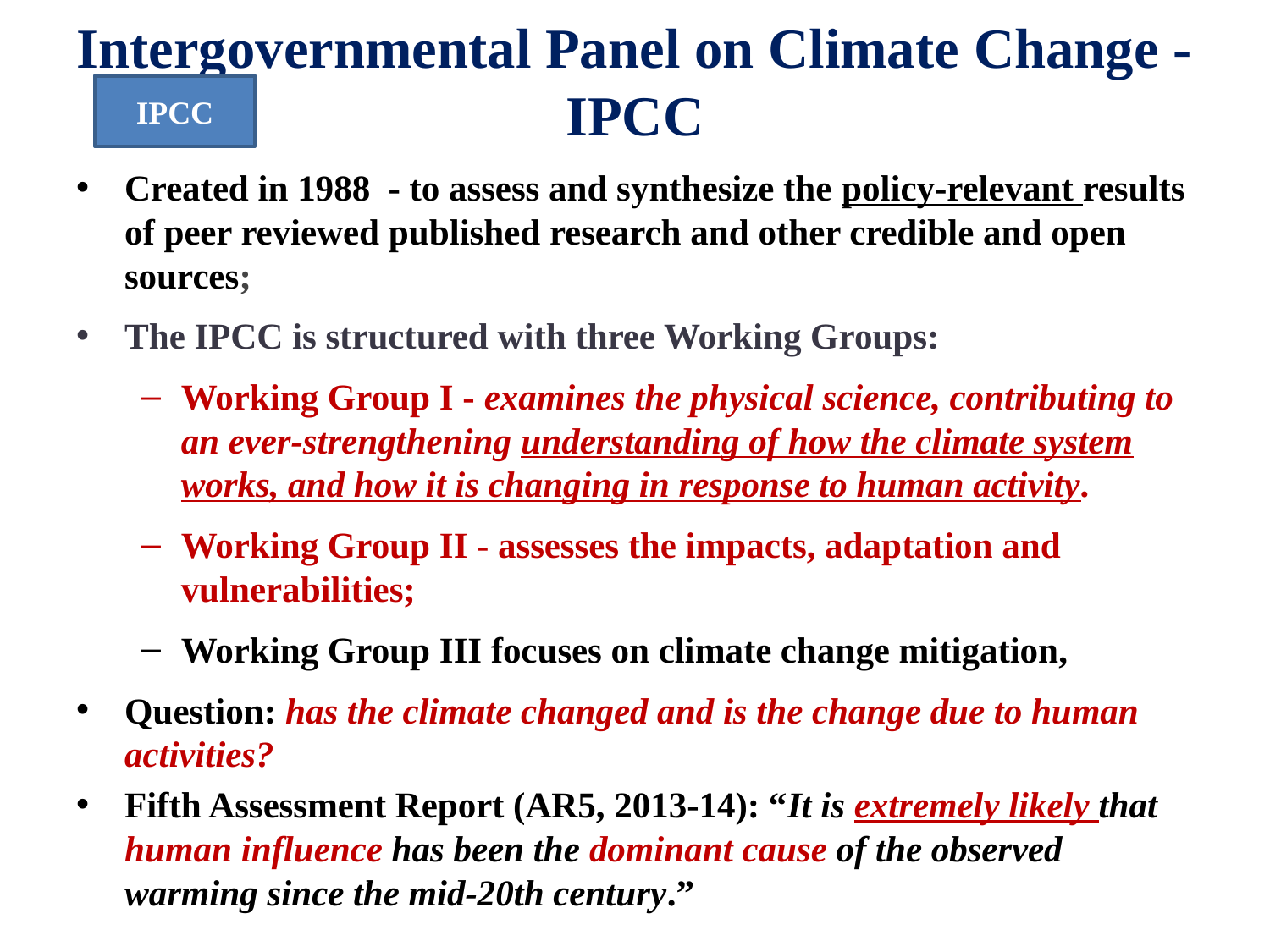

# Intergovernmental Panel on Climate Change - IPCC
IPCC
Created in 1988  - to assess and synthesize the policy-relevant results of peer reviewed published research and other credible and open sources;
The IPCC is structured with three Working Groups:
Working Group I - examines the physical science, contributing to an ever-strengthening understanding of how the climate system works, and how it is changing in response to human activity.
Working Group II - assesses the impacts, adaptation and vulnerabilities;
Working Group III focuses on climate change mitigation,
Question: has the climate changed and is the change due to human activities?
Fifth Assessment Report (AR5, 2013-14): “It is extremely likely that human influence has been the dominant cause of the observed warming since the mid-20th century.”